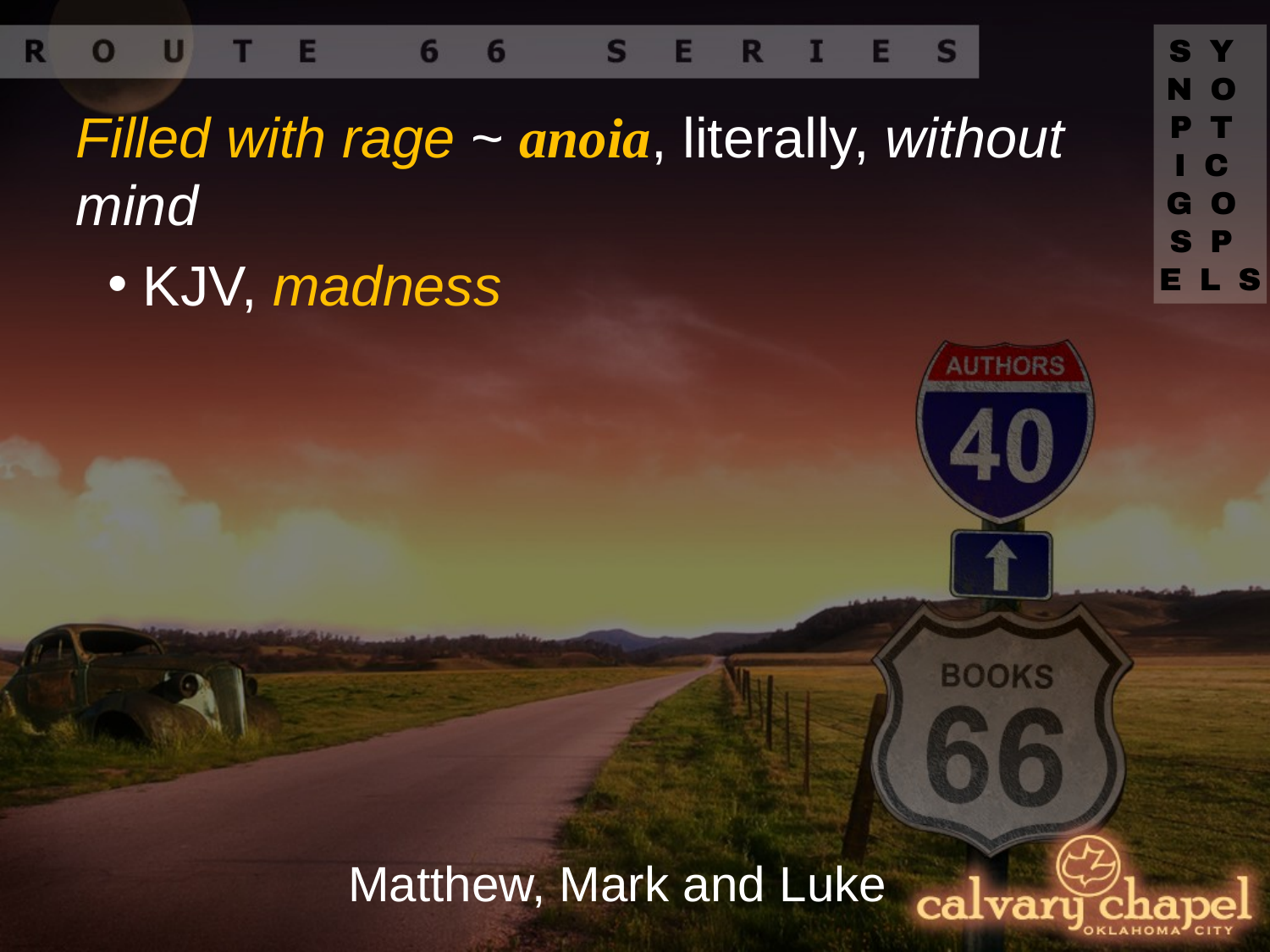

SYNOPTIC GOSPELS
Filled with rage ~ anoia, literally, without mind
 KJV, madness
Matthew, Mark and Luke